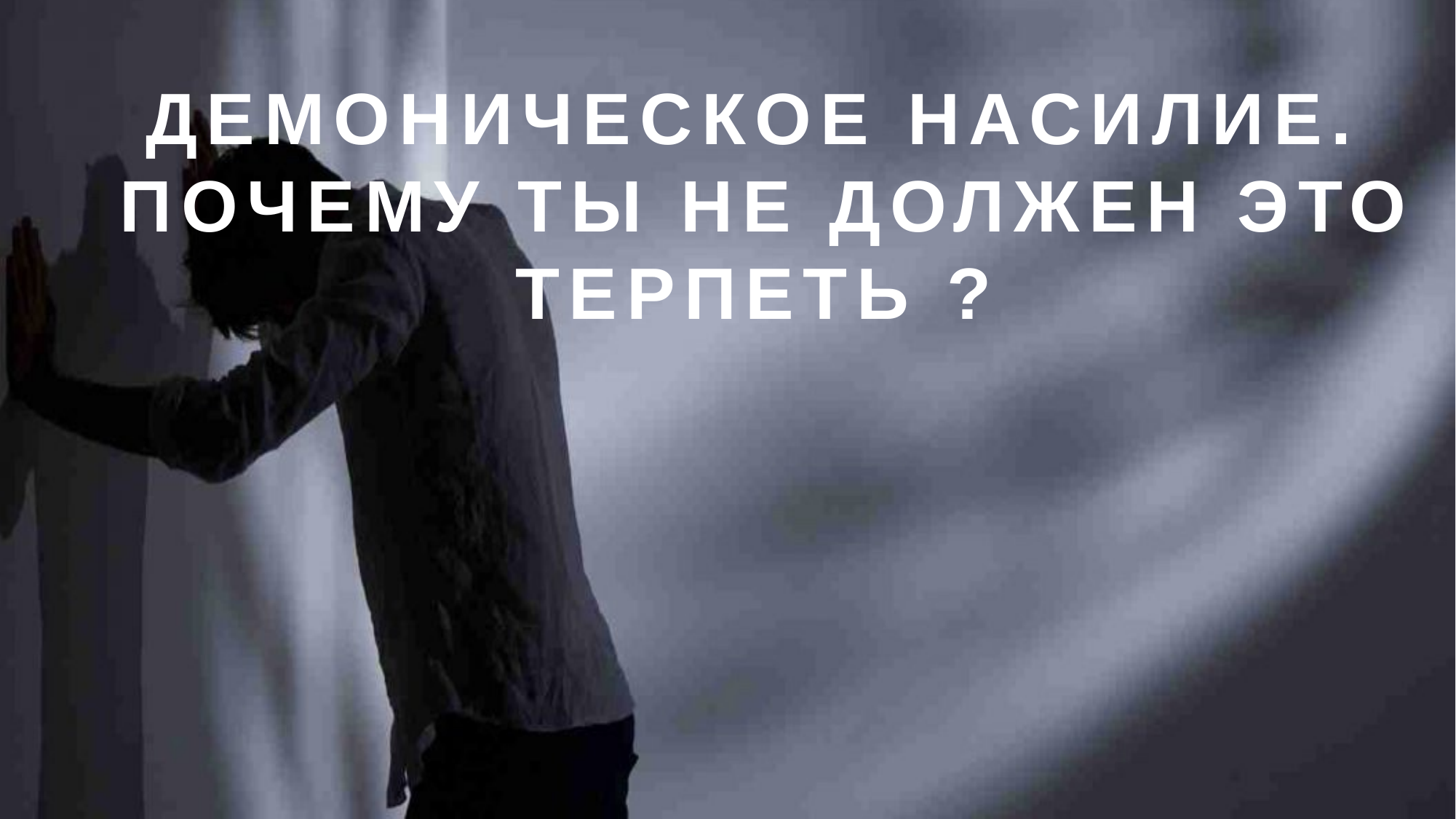

# Демоническое насилие. Почему ты не должен это терпеть ?